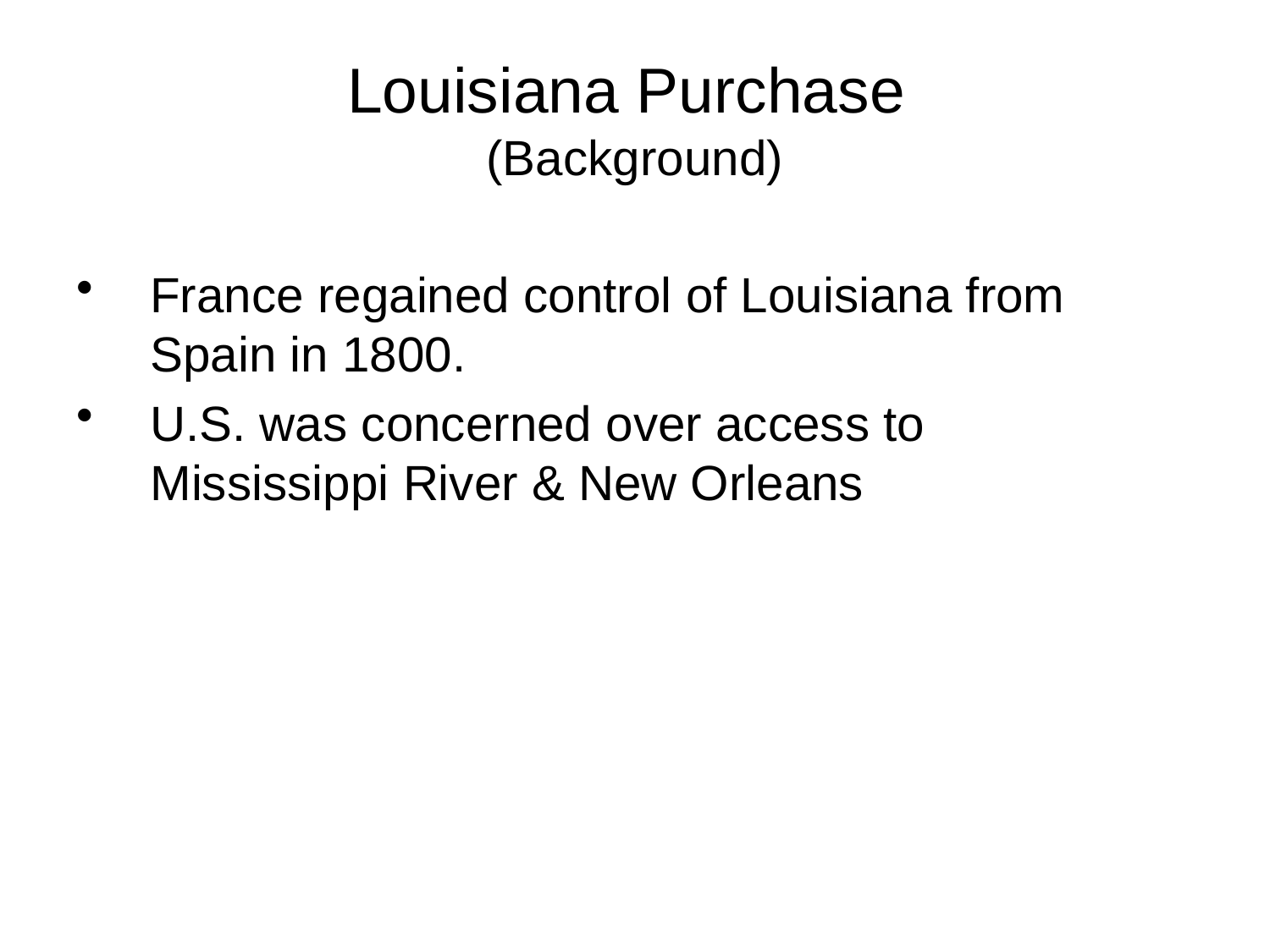

# Louisiana Purchase (Background)
France regained control of Louisiana from    Spain in 1800.
U.S. was concerned over access to Mississippi River & New Orleans